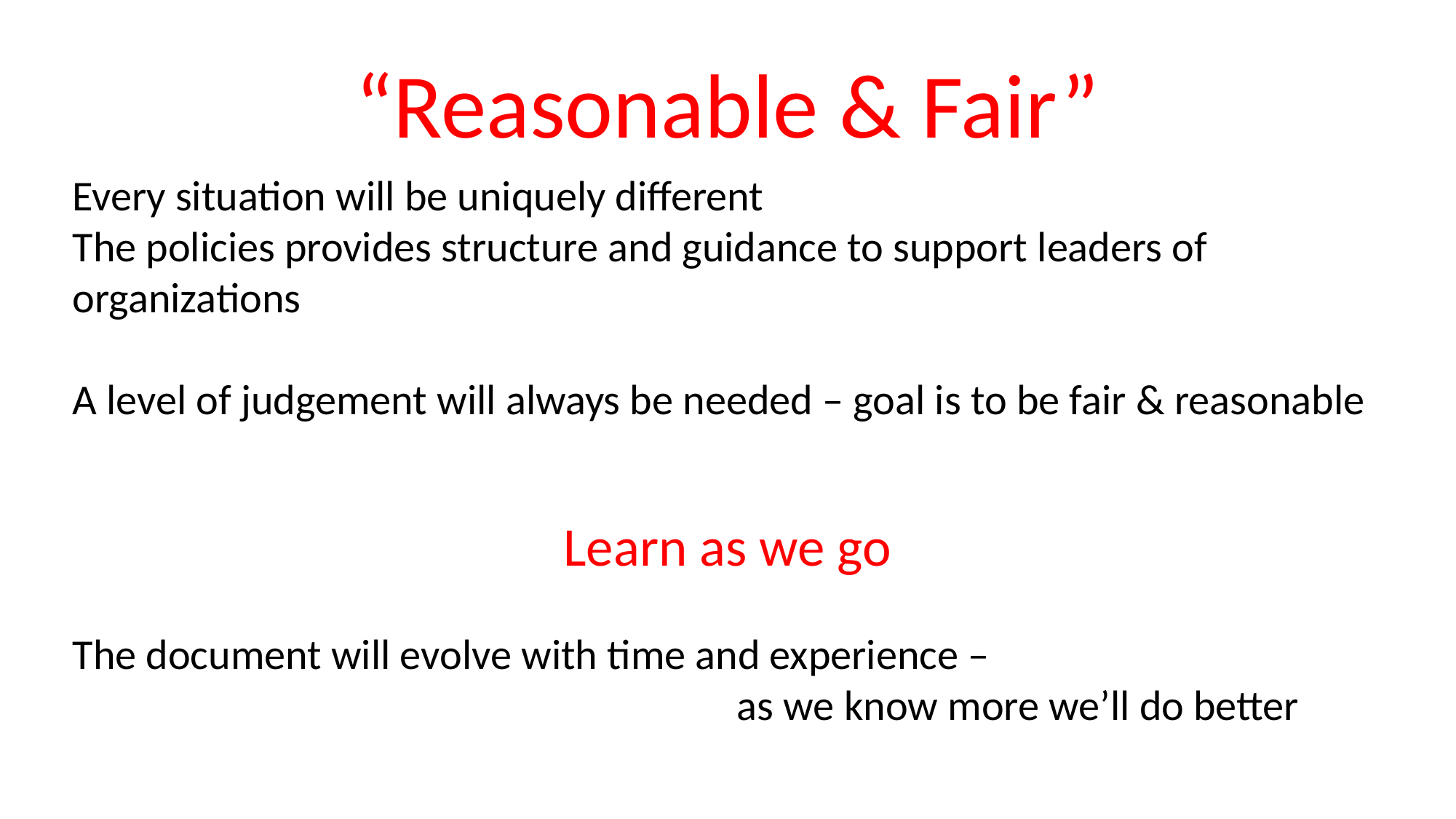

“Reasonable & Fair”
Every situation will be uniquely different
The policies provides structure and guidance to support leaders of organizations

A level of judgement will always be needed – goal is to be fair & reasonable

The document will evolve with time and experience –
						 as we know more we’ll do better
Learn as we go